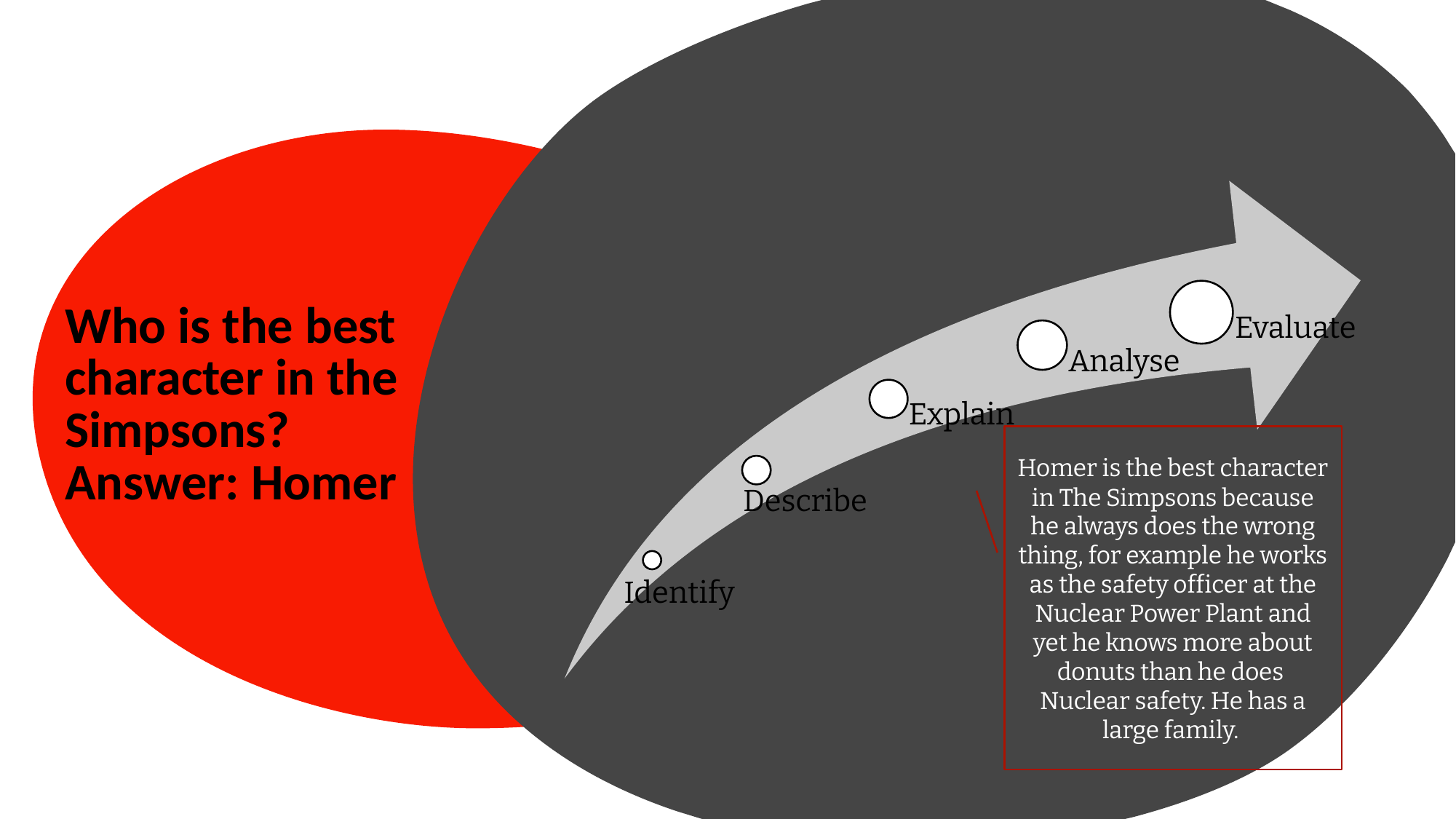

Evaluate

Analyse

Explain

Describe

Identify
Who is the best character in the Simpsons?
Answer: Homer
Homer is the best character in The Simpsons because he always does the wrong thing, for example he works as the safety officer at the Nuclear Power Plant and yet he knows more about donuts than he does  Nuclear safety. He has a large family.